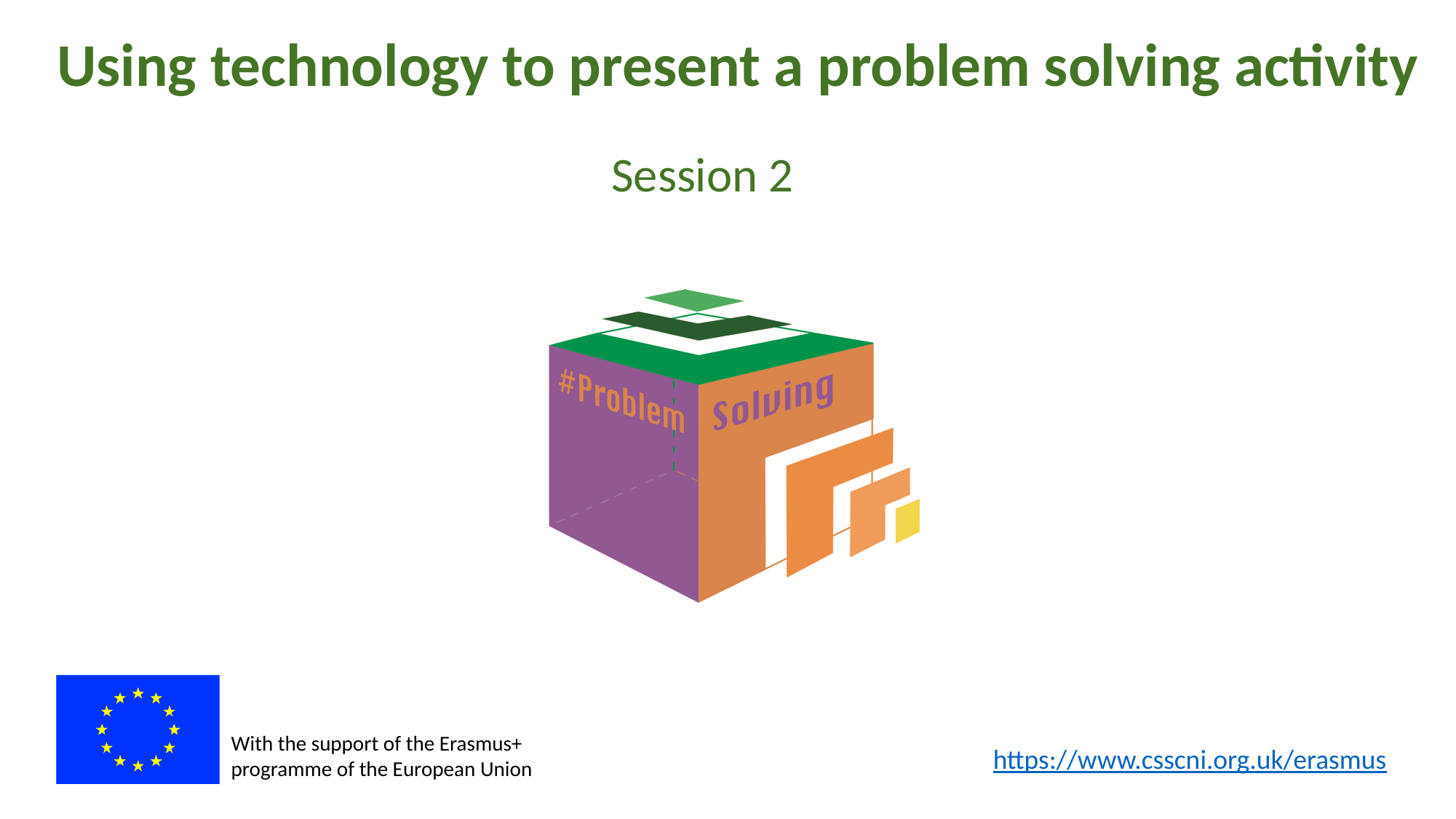

# Using technology to present a problem solving activity
Session 2